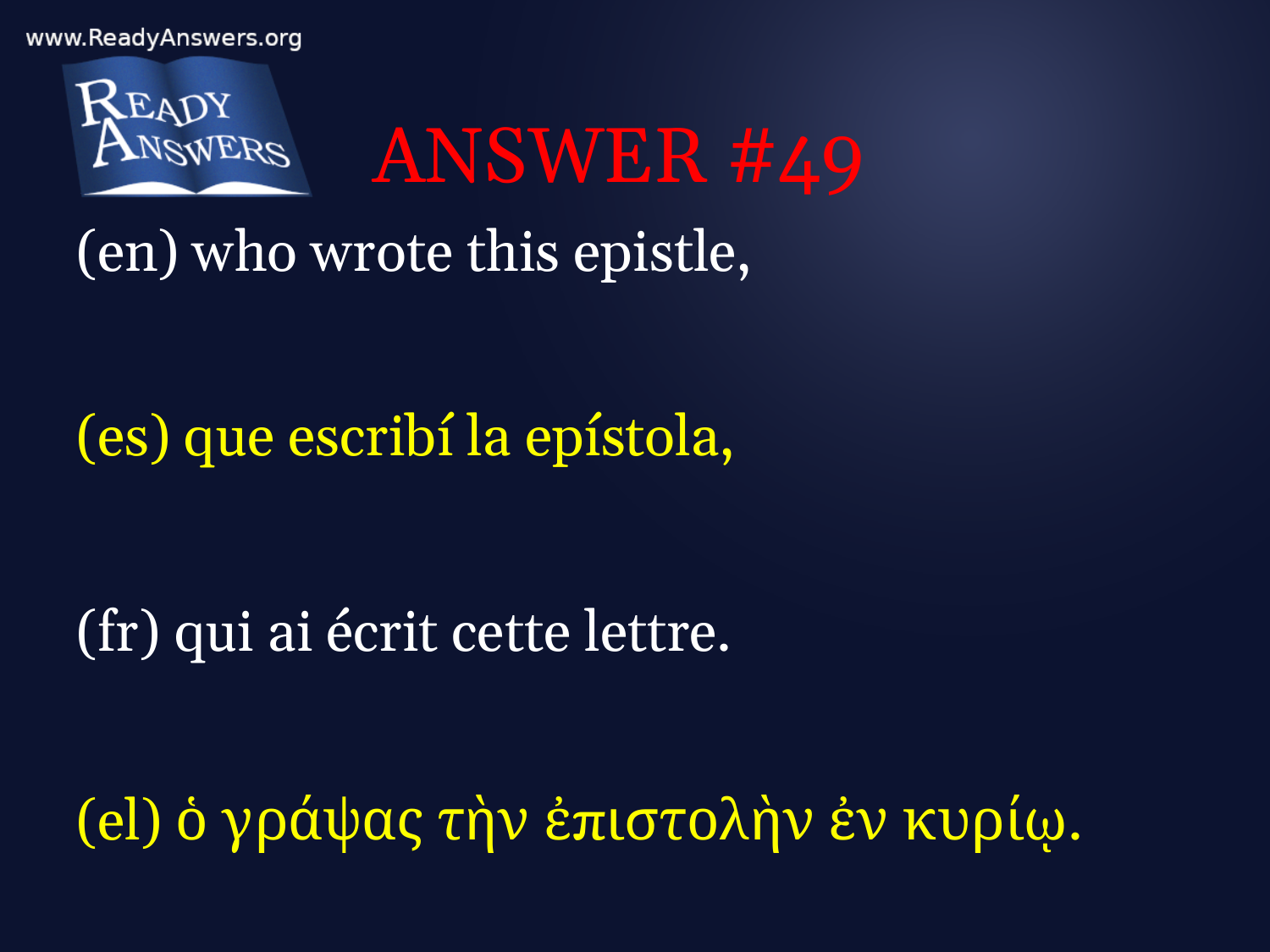

# ANSWER #49
(en) who wrote this epistle,
(es) que escribí la epístola,
(fr) qui ai écrit cette lettre.
(el) ὁ γράψας τὴν ἐπιστολὴν ἐν κυρίῳ.